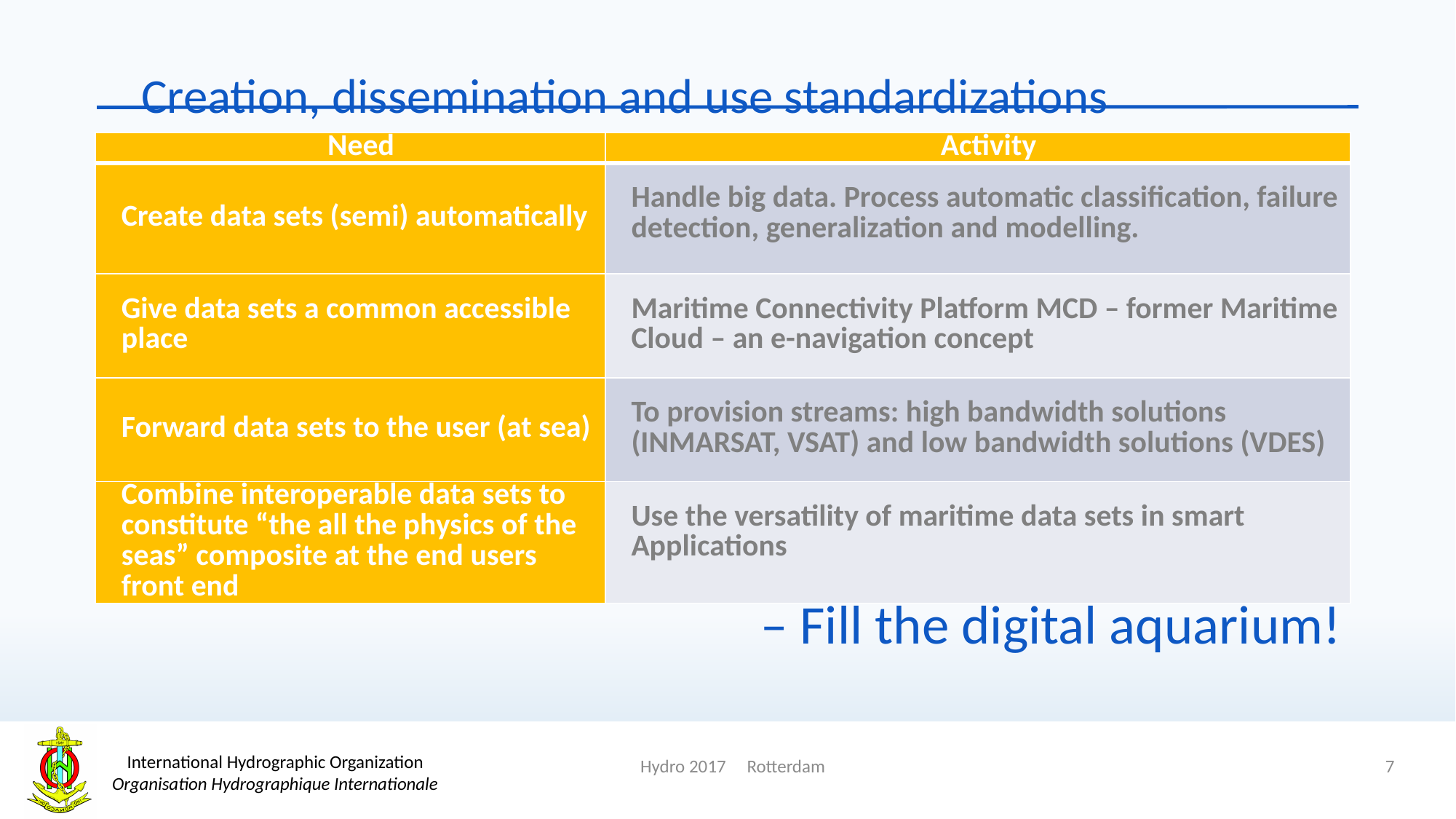

Creation, dissemination and use standardizations

| Need | Activity |
| --- | --- |
| Create data sets (semi) automatically | Handle big data. Process automatic classification, failure detection, generalization and modelling. |
| Give data sets a common accessible place | Maritime Connectivity Platform MCD – former Maritime Cloud – an e-navigation concept |
| Forward data sets to the user (at sea) | To provision streams: high bandwidth solutions (INMARSAT, VSAT) and low bandwidth solutions (VDES) |
| Combine interoperable data sets to constitute “the all the physics of the seas” composite at the end users front end | Use the versatility of maritime data sets in smart Applications |
– Fill the digital aquarium!
7
Hydro 2017     Rotterdam